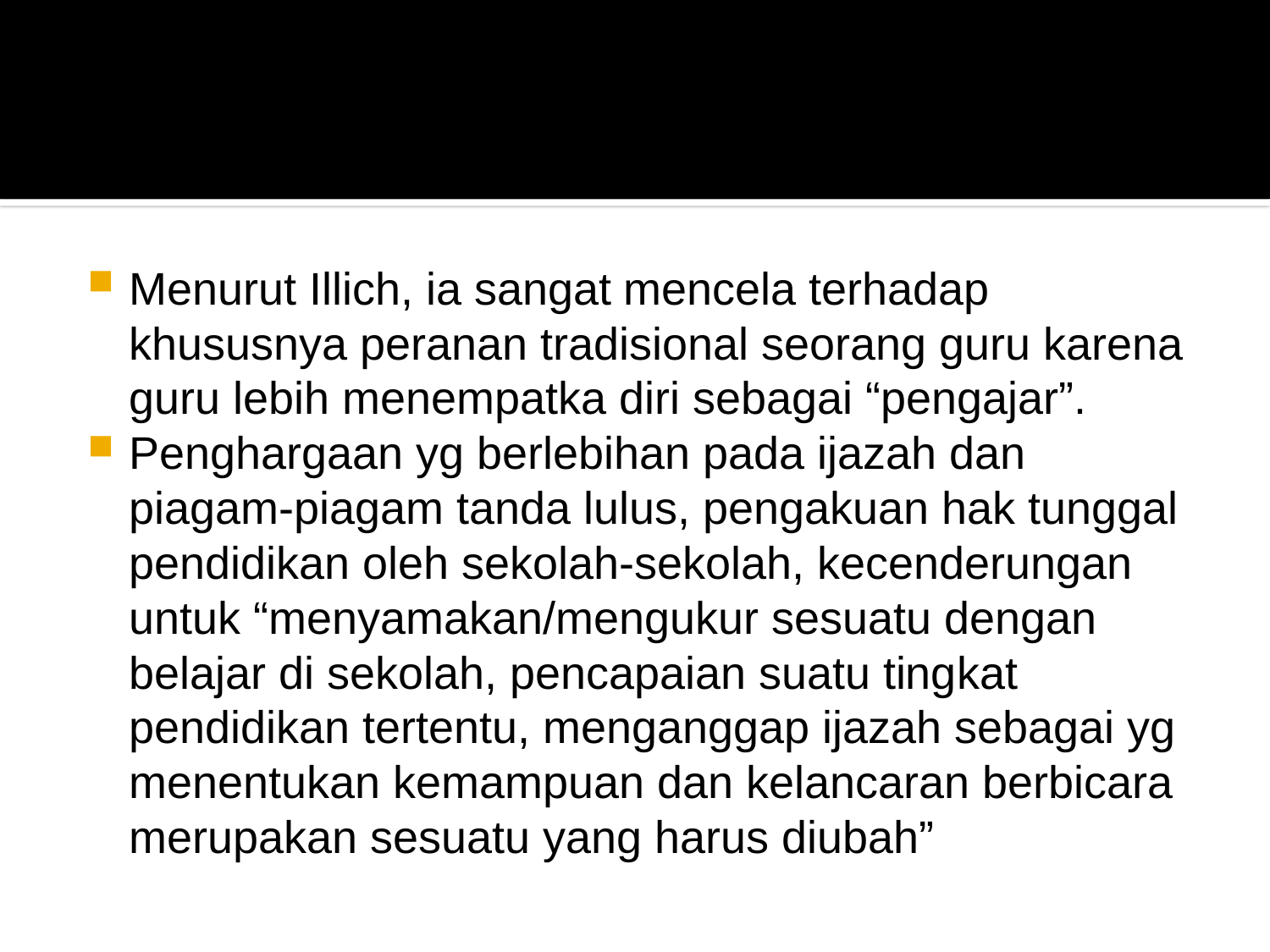

Menurut Illich, ia sangat mencela terhadap khususnya peranan tradisional seorang guru karena guru lebih menempatka diri sebagai “pengajar”.
Penghargaan yg berlebihan pada ijazah dan piagam-piagam tanda lulus, pengakuan hak tunggal pendidikan oleh sekolah-sekolah, kecenderungan untuk “menyamakan/mengukur sesuatu dengan belajar di sekolah, pencapaian suatu tingkat pendidikan tertentu, menganggap ijazah sebagai yg menentukan kemampuan dan kelancaran berbicara merupakan sesuatu yang harus diubah”